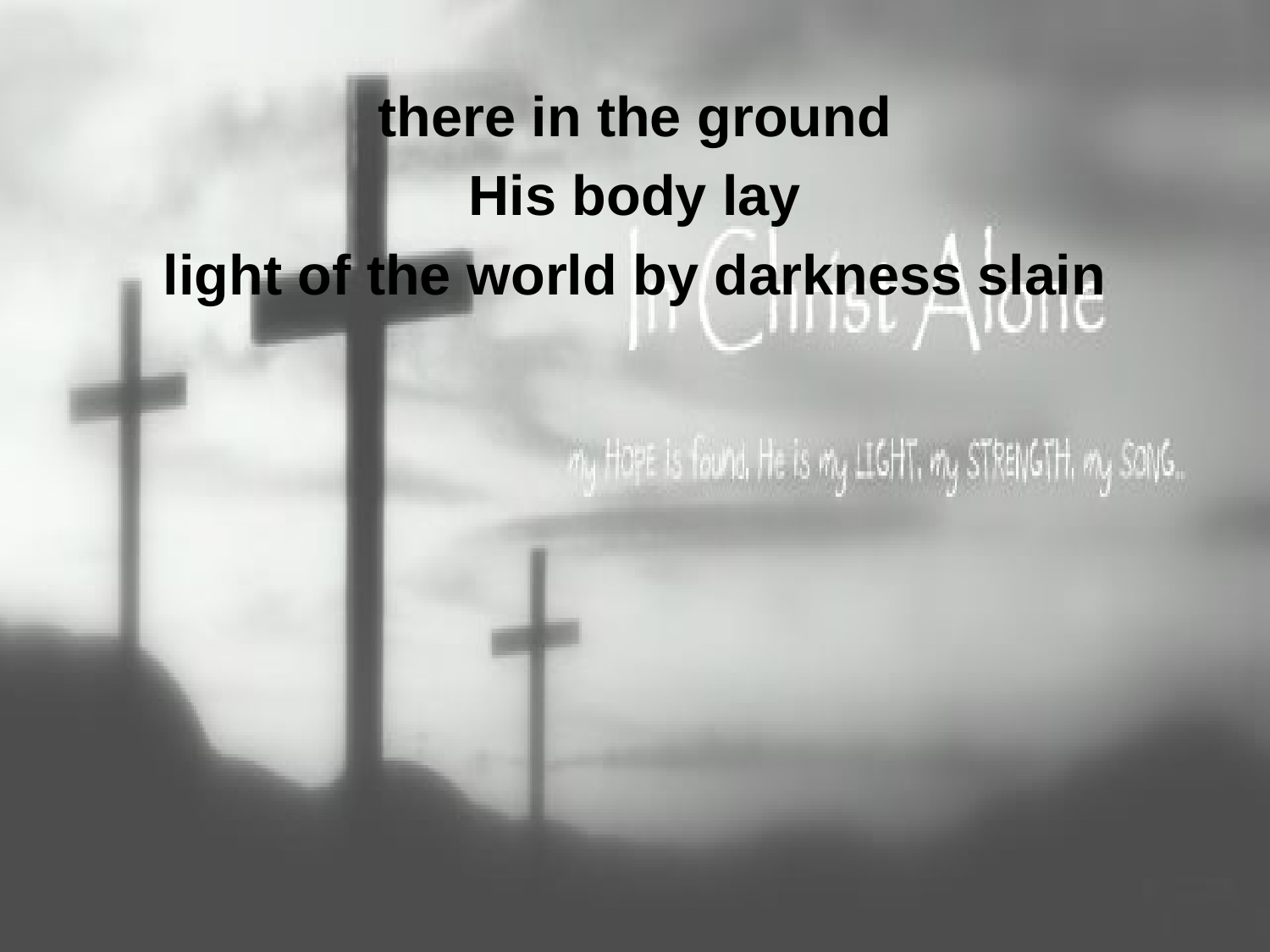

there in the ground
His body lay
light of the world by darkness slain